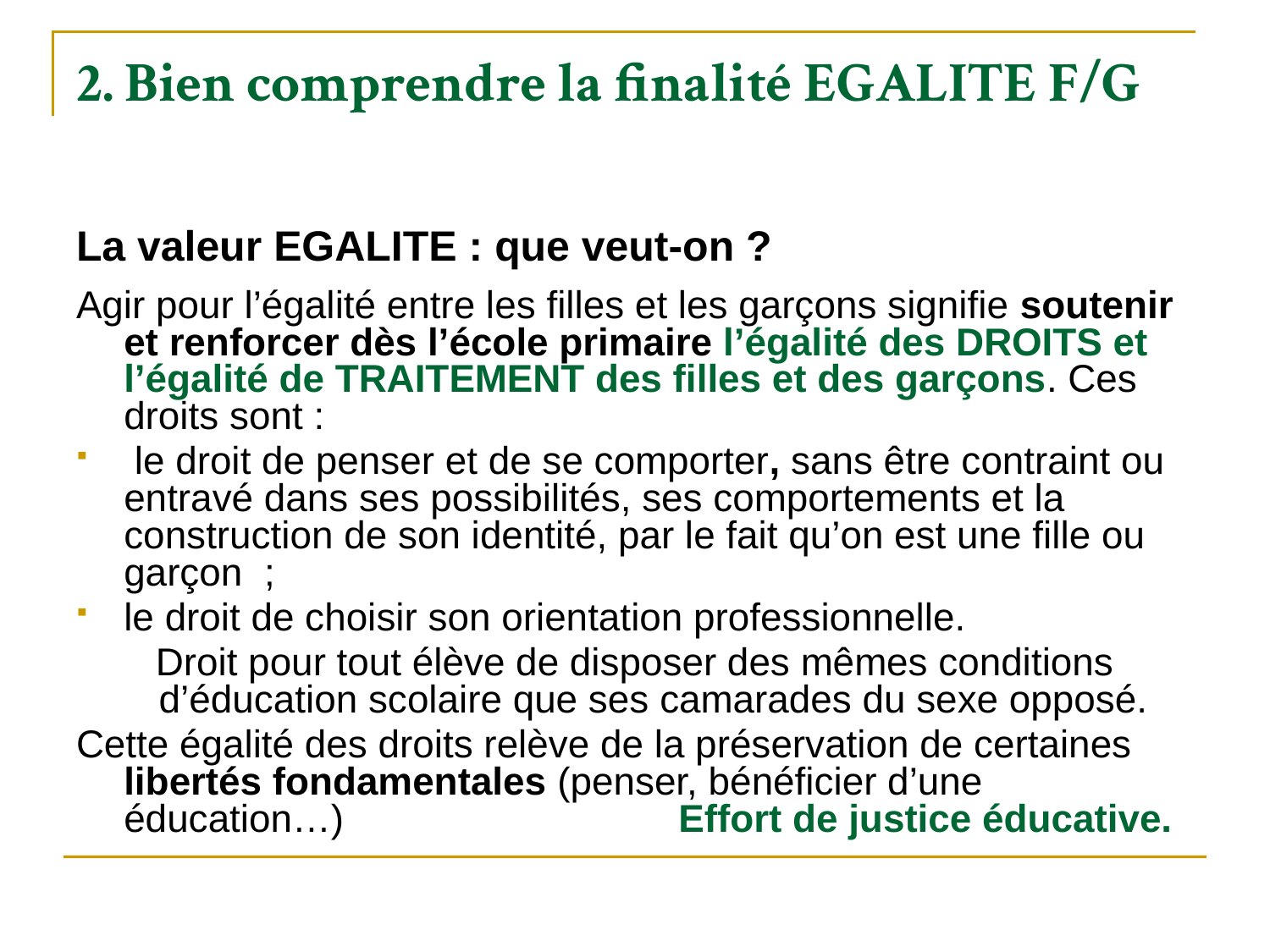

# 2. Bien comprendre la finalité EGALITE F/G
La valeur EGALITE : que veut-on ?
Agir pour l’égalité entre les filles et les garçons signifie soutenir et renforcer dès l’école primaire l’égalité des DROITS et l’égalité de TRAITEMENT des filles et des garçons. Ces droits sont :
 le droit de penser et de se comporter, sans être contraint ou entravé dans ses possibilités, ses comportements et la construction de son identité, par le fait qu’on est une fille ou garçon  ;
le droit de choisir son orientation professionnelle.
Droit pour tout élève de disposer des mêmes conditions d’éducation scolaire que ses camarades du sexe opposé.
Cette égalité des droits relève de la préservation de certaines libertés fondamentales (penser, bénéficier d’une éducation…)                               Effort de justice éducative.